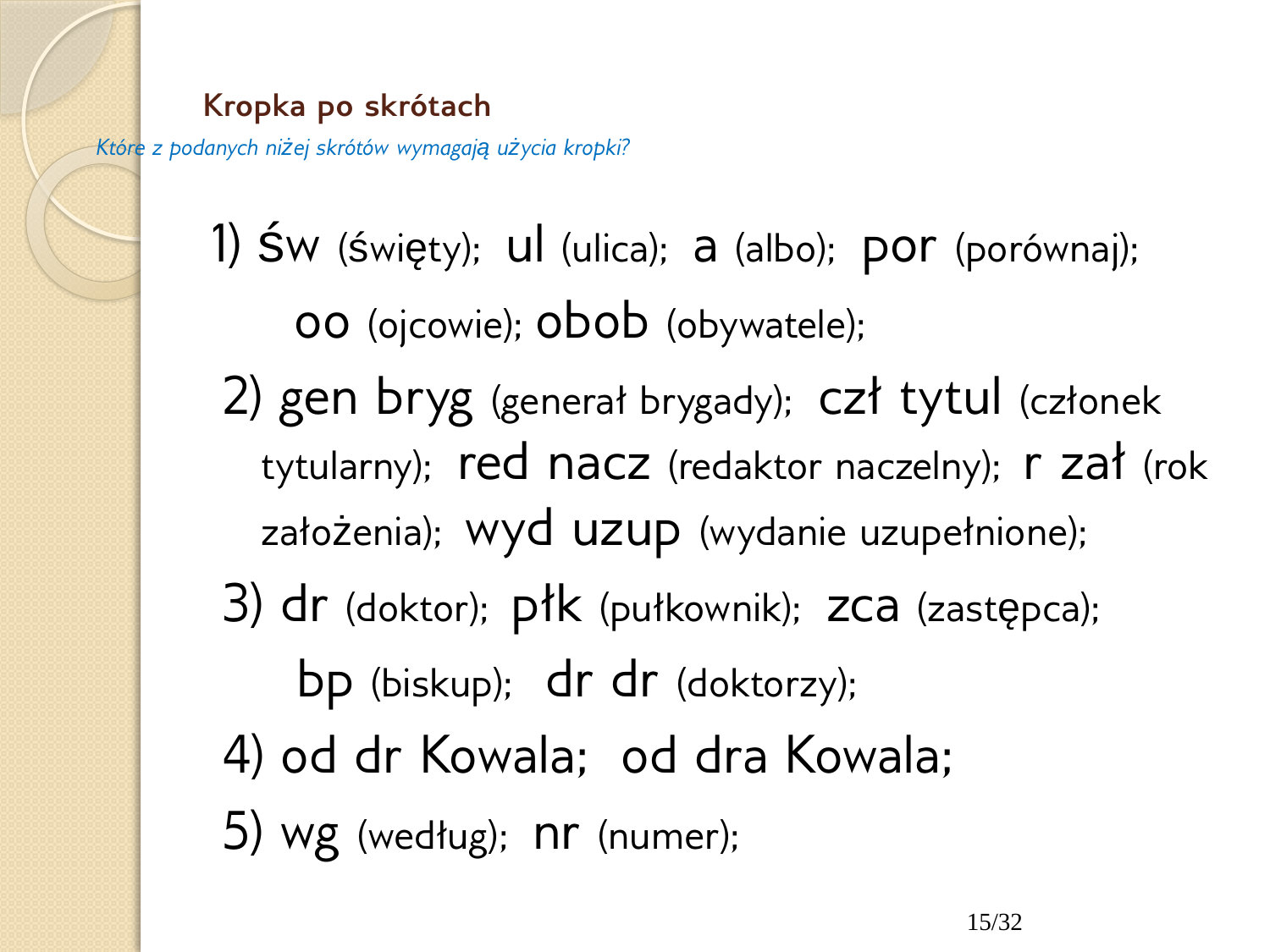

# Kropka po skrótach Które z podanych niżej skrótów wymagają użycia kropki?
1) św (święty);  ul (ulica);  a (albo);  por (porównaj);
     oo (ojcowie); obob (obywatele);
2) gen bryg (generał brygady);  czł tytul (członek tytularny);  red nacz (redaktor naczelny);  r zał (rok założenia);  wyd uzup (wydanie uzupełnione);
3) dr (doktor);  płk (pułkownik);  zca (zastępca);
      bp (biskup);  dr dr (doktorzy);
4) od dr Kowala;  od dra Kowala;
5) wg (według);  nr (numer);

15/32